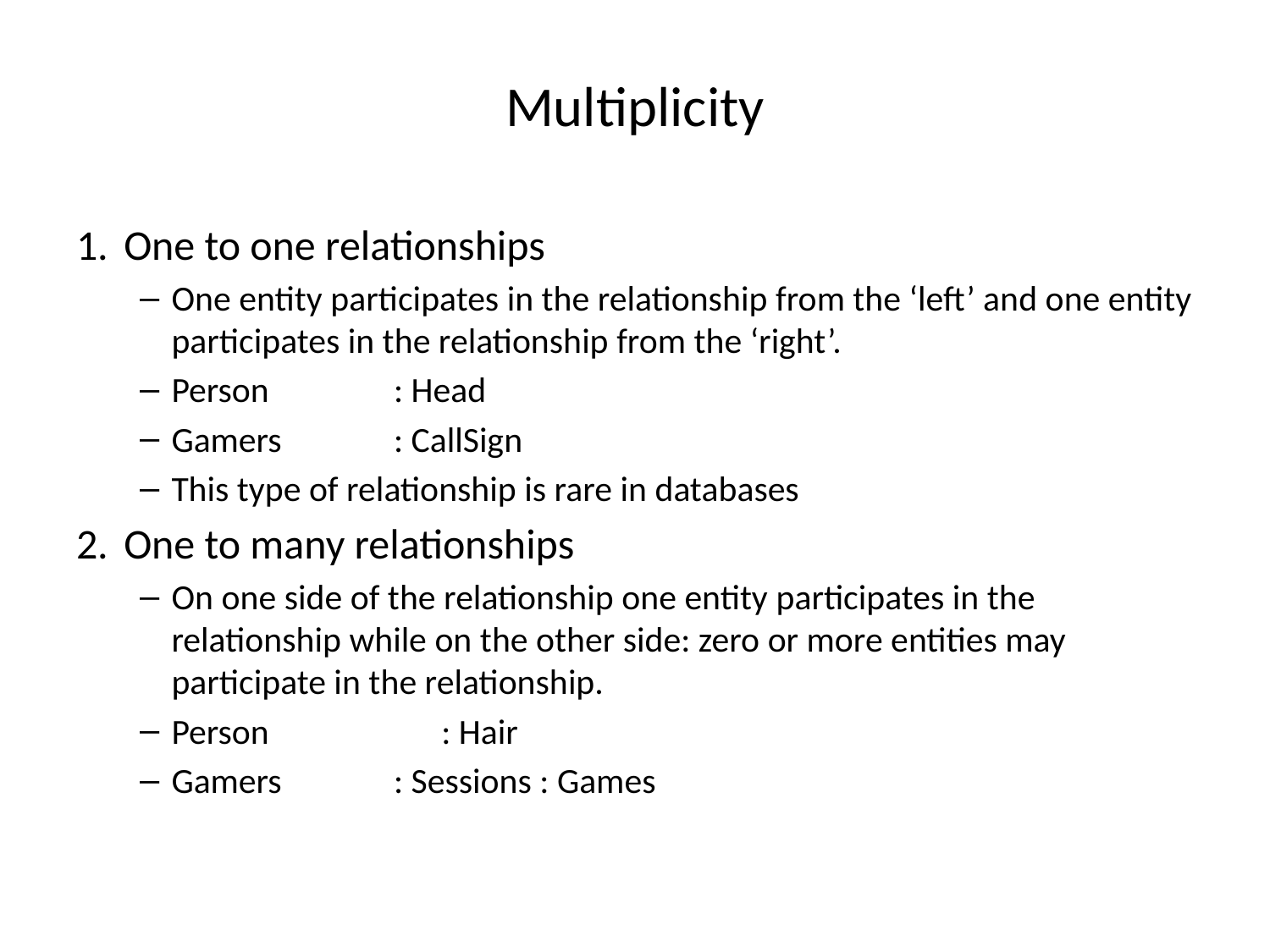

# Multiplicity
One to one relationships
One entity participates in the relationship from the ‘left’ and one entity participates in the relationship from the ‘right’.
Person	: Head
Gamers	: CallSign
This type of relationship is rare in databases
One to many relationships
On one side of the relationship one entity participates in the relationship while on the other side: zero or more entities may participate in the relationship.
Person		: Hair
Gamers	: Sessions : Games